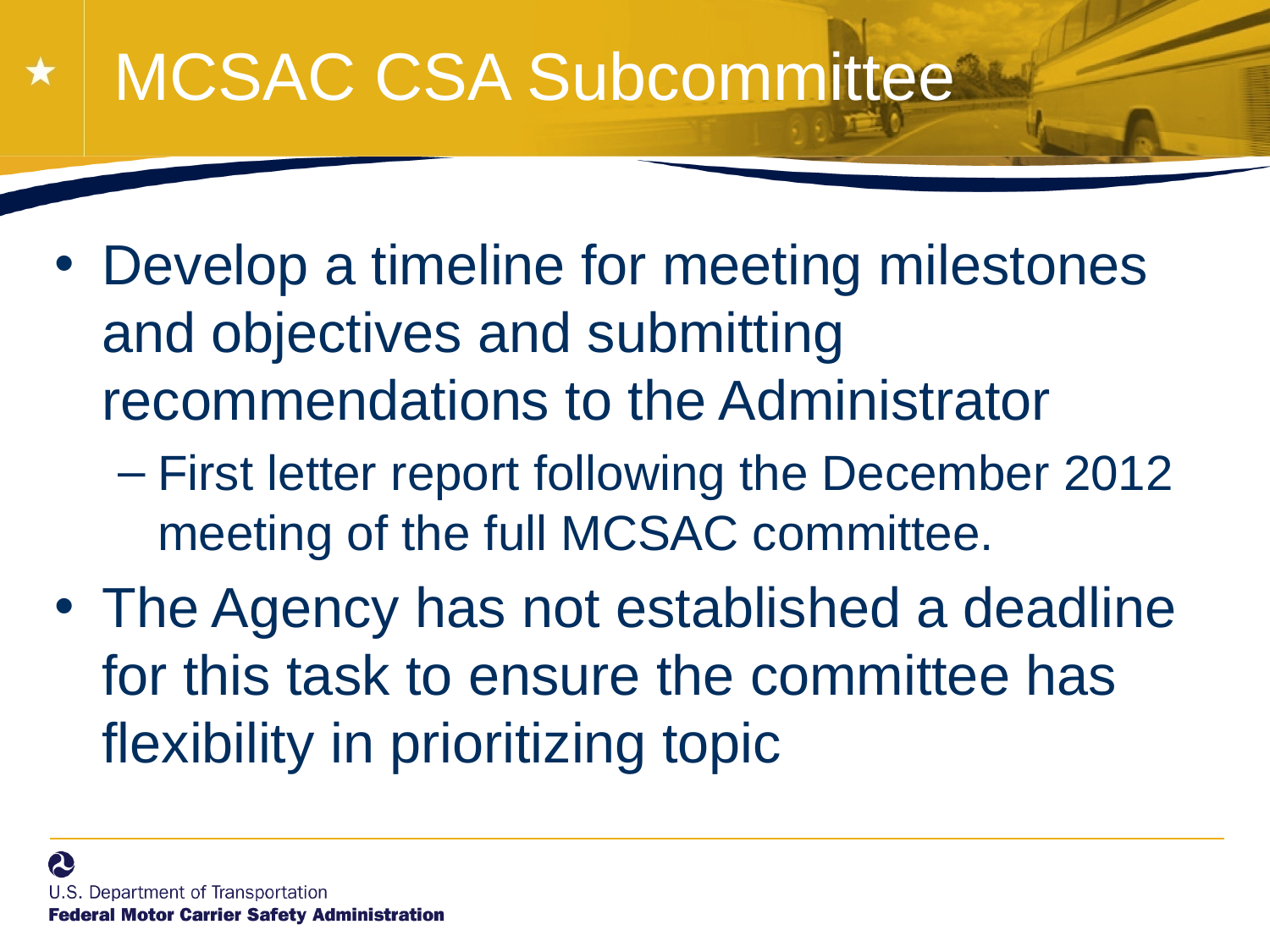

# MCSAC CSA Subcommittee
Develop a timeline for meeting milestones and objectives and submitting recommendations to the Administrator
First letter report following the December 2012 meeting of the full MCSAC committee.
The Agency has not established a deadline for this task to ensure the committee has flexibility in prioritizing topic